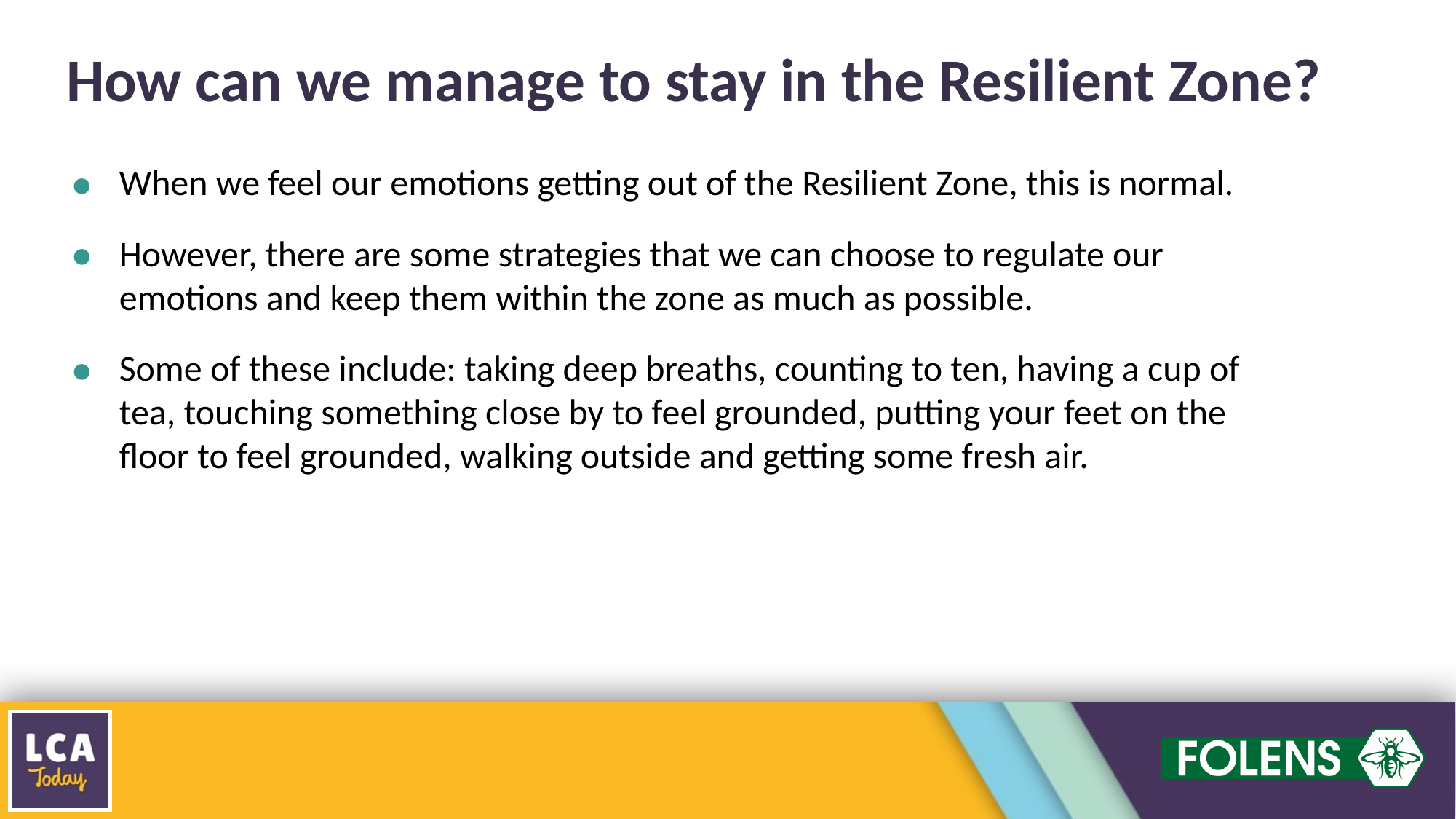

How can we manage to stay in the Resilient Zone?
When we feel our emotions getting out of the Resilient Zone, this is normal.
However, there are some strategies that we can choose to regulate our
emotions and keep them within the zone as much as possible.
Some of these include: taking deep breaths, counting to ten, having a cup of tea, touching something close by to feel grounded, putting your feet on the floor to feel grounded, walking outside and getting some fresh air.